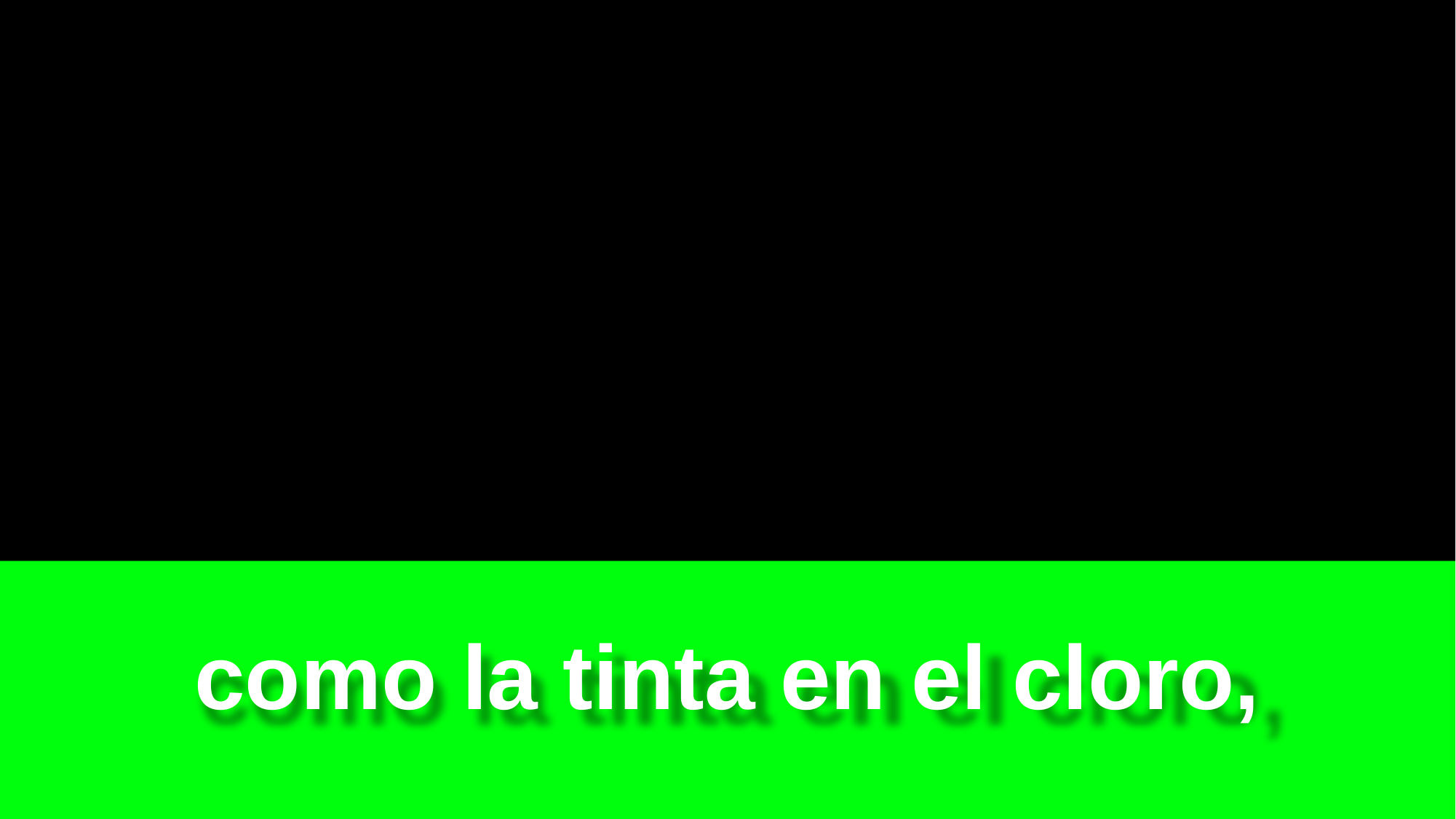

# como la tinta en el cloro,